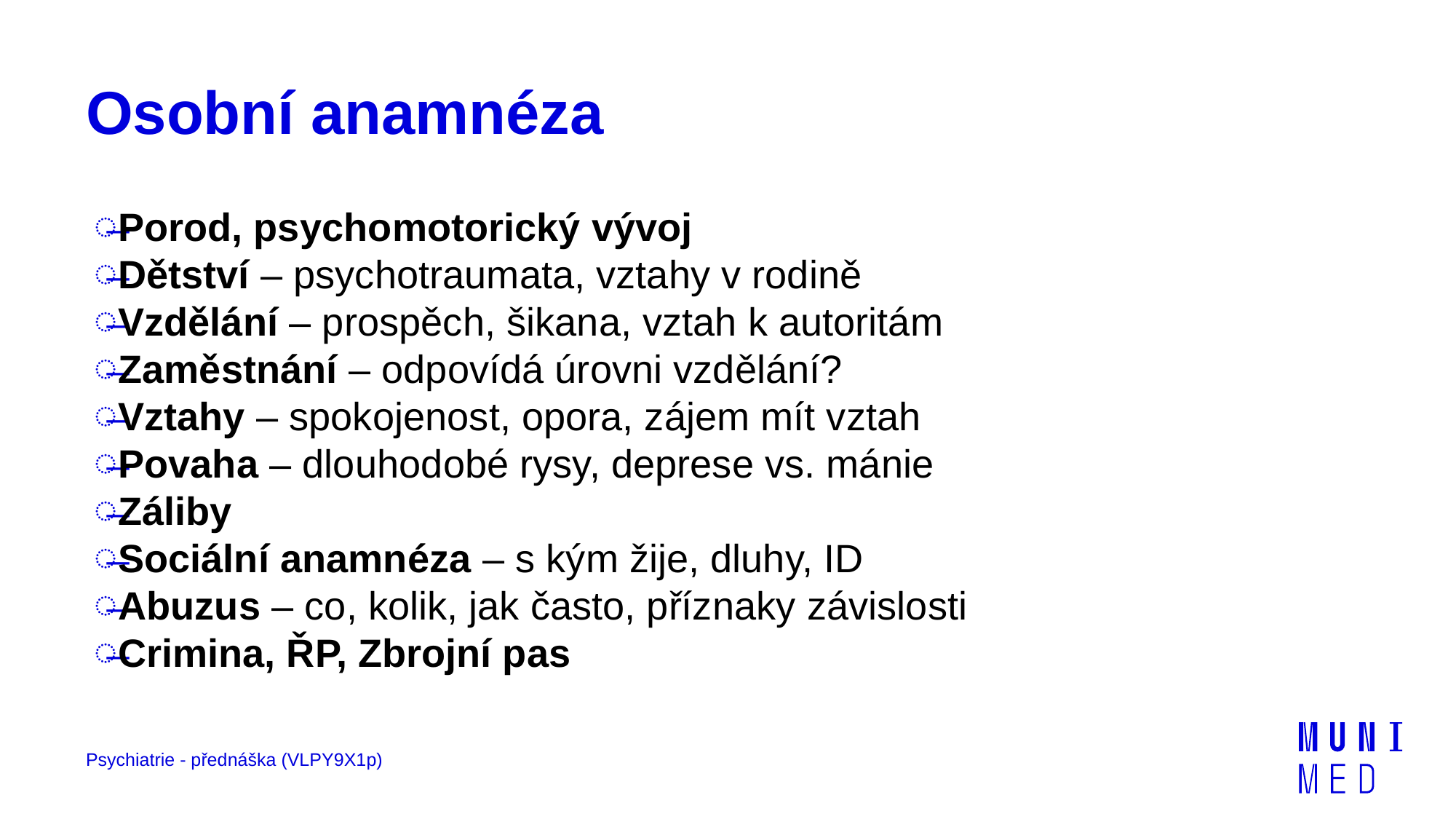

# Osobní anamnéza
Porod, psychomotorický vývoj
Dětství – psychotraumata, vztahy v rodině
Vzdělání – prospěch, šikana, vztah k autoritám
Zaměstnání – odpovídá úrovni vzdělání?
Vztahy – spokojenost, opora, zájem mít vztah
Povaha – dlouhodobé rysy, deprese vs. mánie
Záliby
Sociální anamnéza – s kým žije, dluhy, ID
Abuzus – co, kolik, jak často, příznaky závislosti
Crimina, ŘP, Zbrojní pas
Psychiatrie - přednáška (VLPY9X1p)